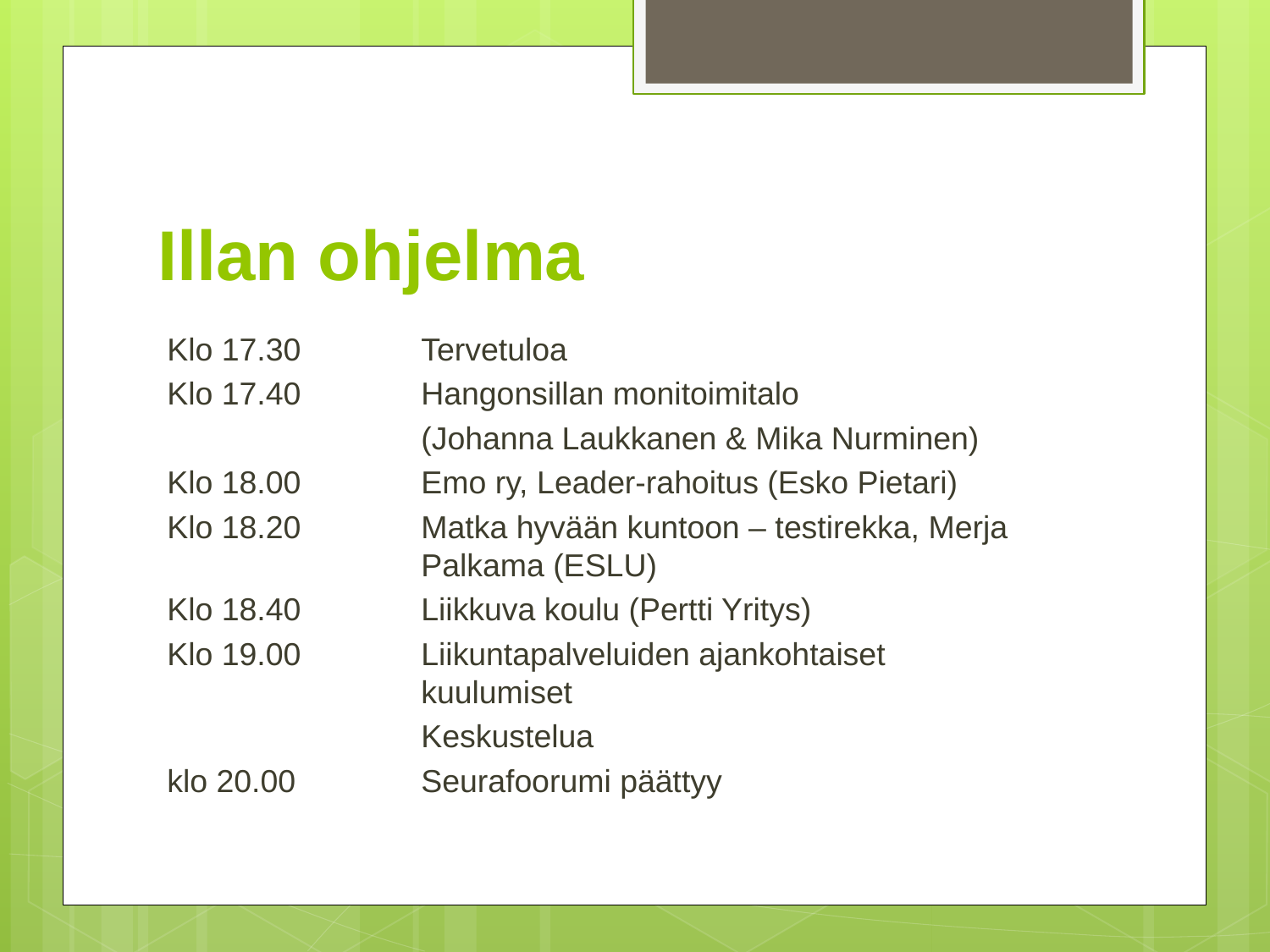

# Illan ohjelma
Klo 17.30 	Tervetuloa
Klo 17.40	Hangonsillan monitoimitalo
		(Johanna Laukkanen & Mika Nurminen)
Klo 18.00	Emo ry, Leader-rahoitus (Esko Pietari)
Klo 18.20	Matka hyvään kuntoon – testirekka, Merja 			Palkama (ESLU)
Klo 18.40	Liikkuva koulu (Pertti Yritys)
Klo 19.00	Liikuntapalveluiden ajankohtaiset 				kuulumiset
		Keskustelua
klo 20.00	Seurafoorumi päättyy